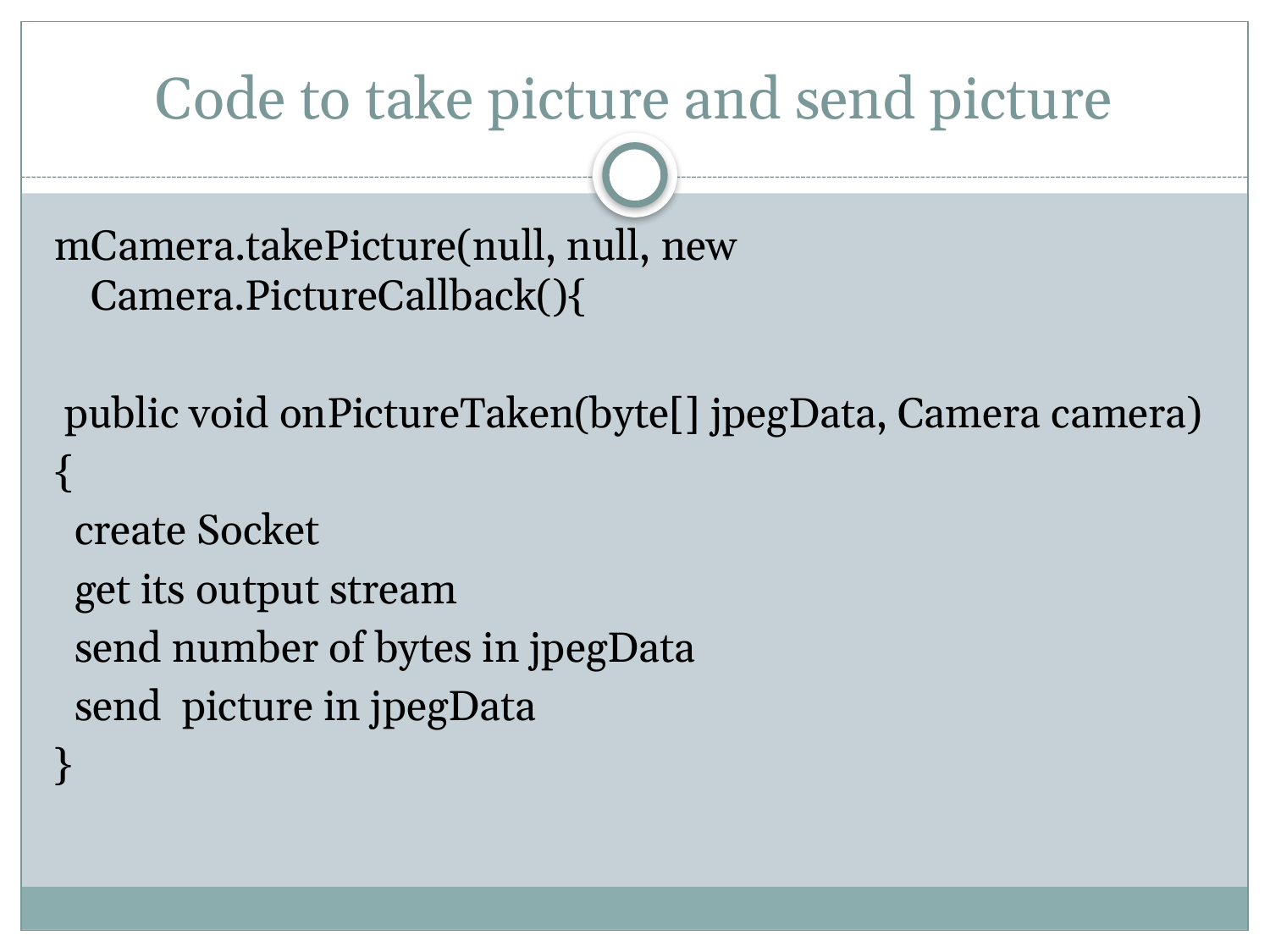

# Code to take picture and send picture
mCamera.takePicture(null, null, new Camera.PictureCallback(){

 public void onPictureTaken(byte[] jpegData, Camera camera)
{
  create Socket
  get its output stream
  send number of bytes in jpegData
  send  picture in jpegData
}